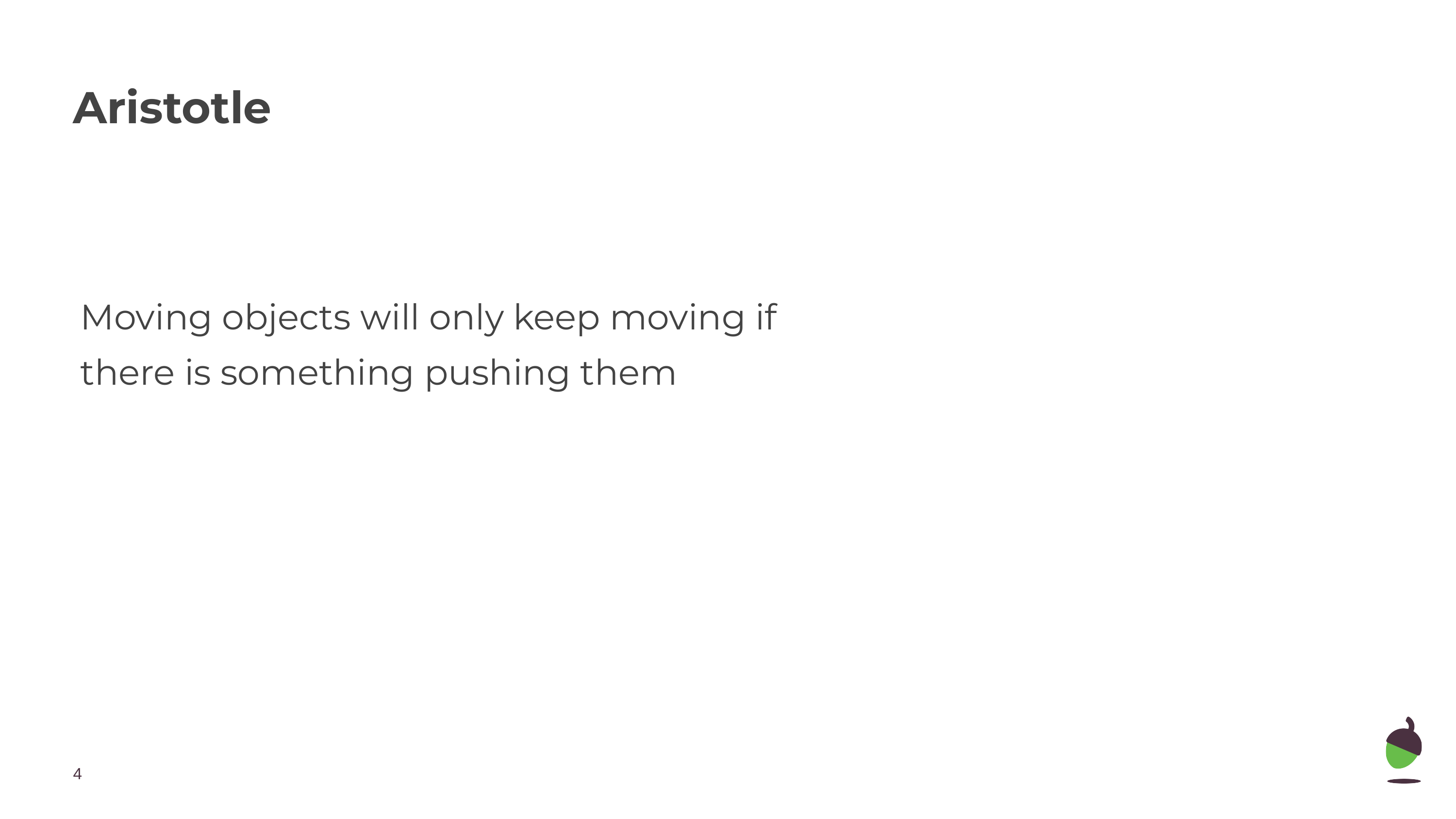

# Aristotle
Moving objects will only keep moving if there is something pushing them
4